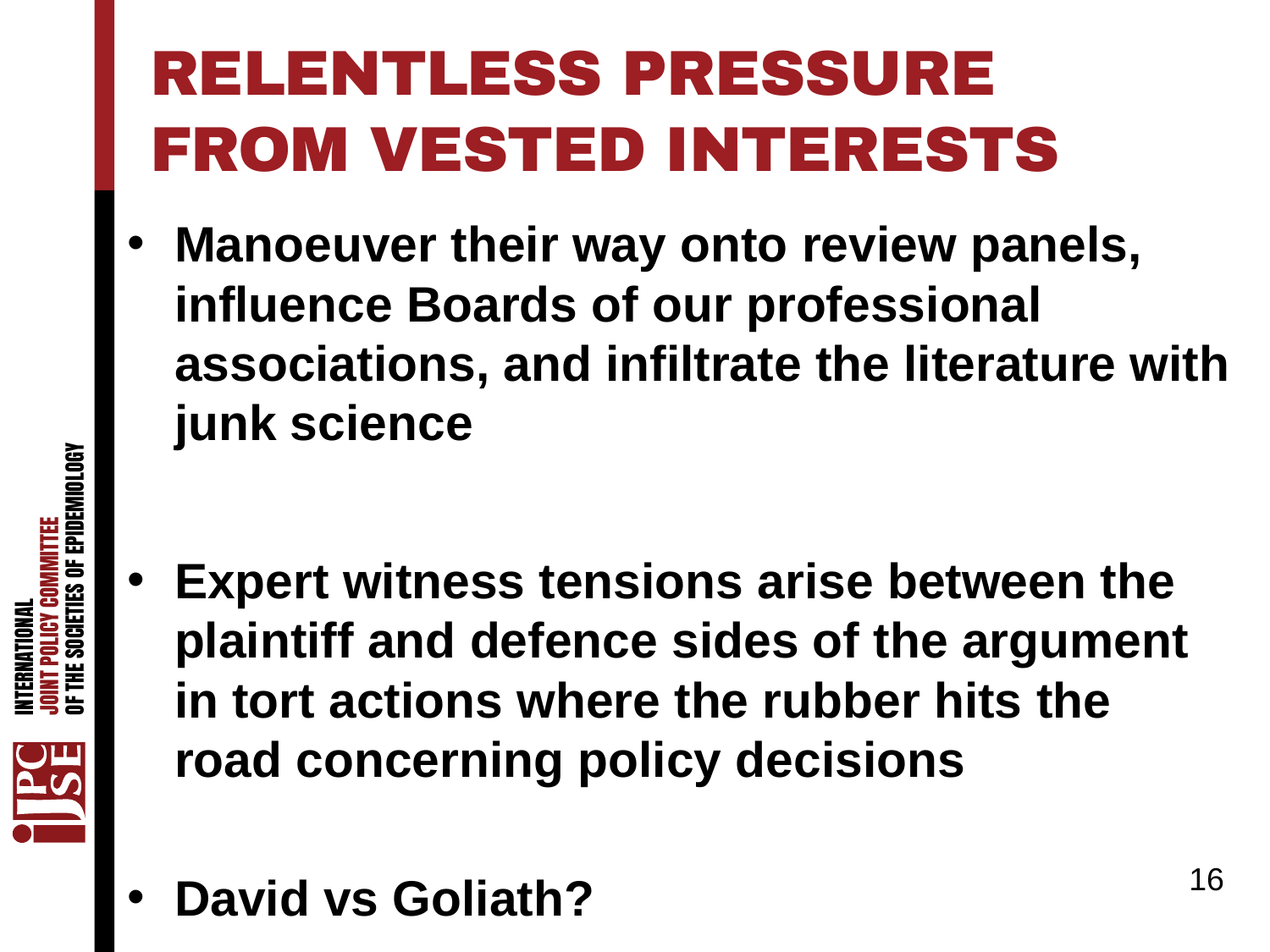

# Relentless PrEssure from vested INterests
Manoeuver their way onto review panels, influence Boards of our professional associations, and infiltrate the literature with junk science

Expert witness tensions arise between the plaintiff and defence sides of the argument in tort actions where the rubber hits the road concerning policy decisions
David vs Goliath?

16